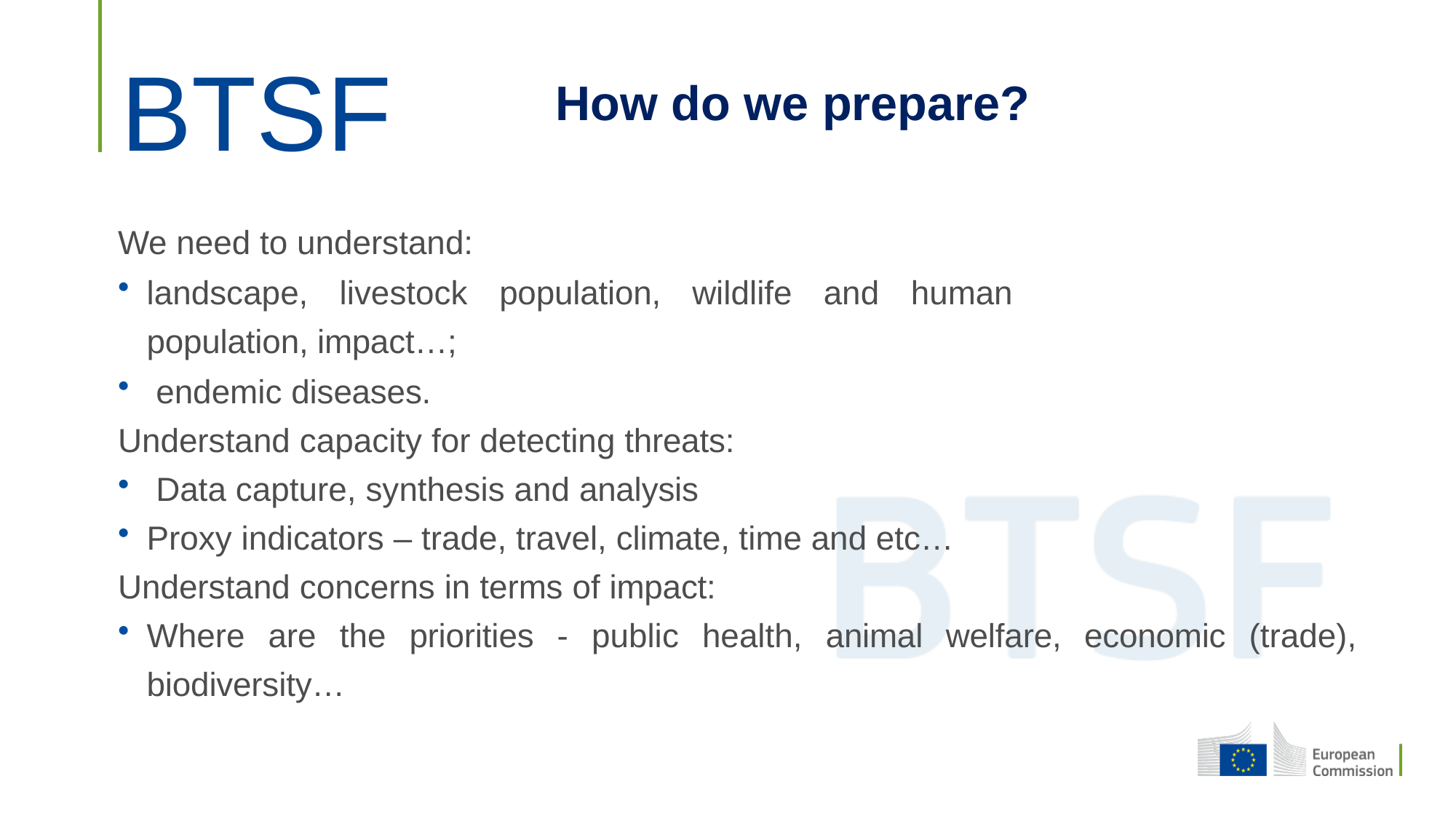

# How do we prepare?
We need to understand:
landscape, livestock population, wildlife and human population, impact…;
 endemic diseases.
Understand capacity for detecting threats:
 Data capture, synthesis and analysis
Proxy indicators – trade, travel, climate, time and etc…
Understand concerns in terms of impact:
Where are the priorities - public health, animal welfare, economic (trade), biodiversity…